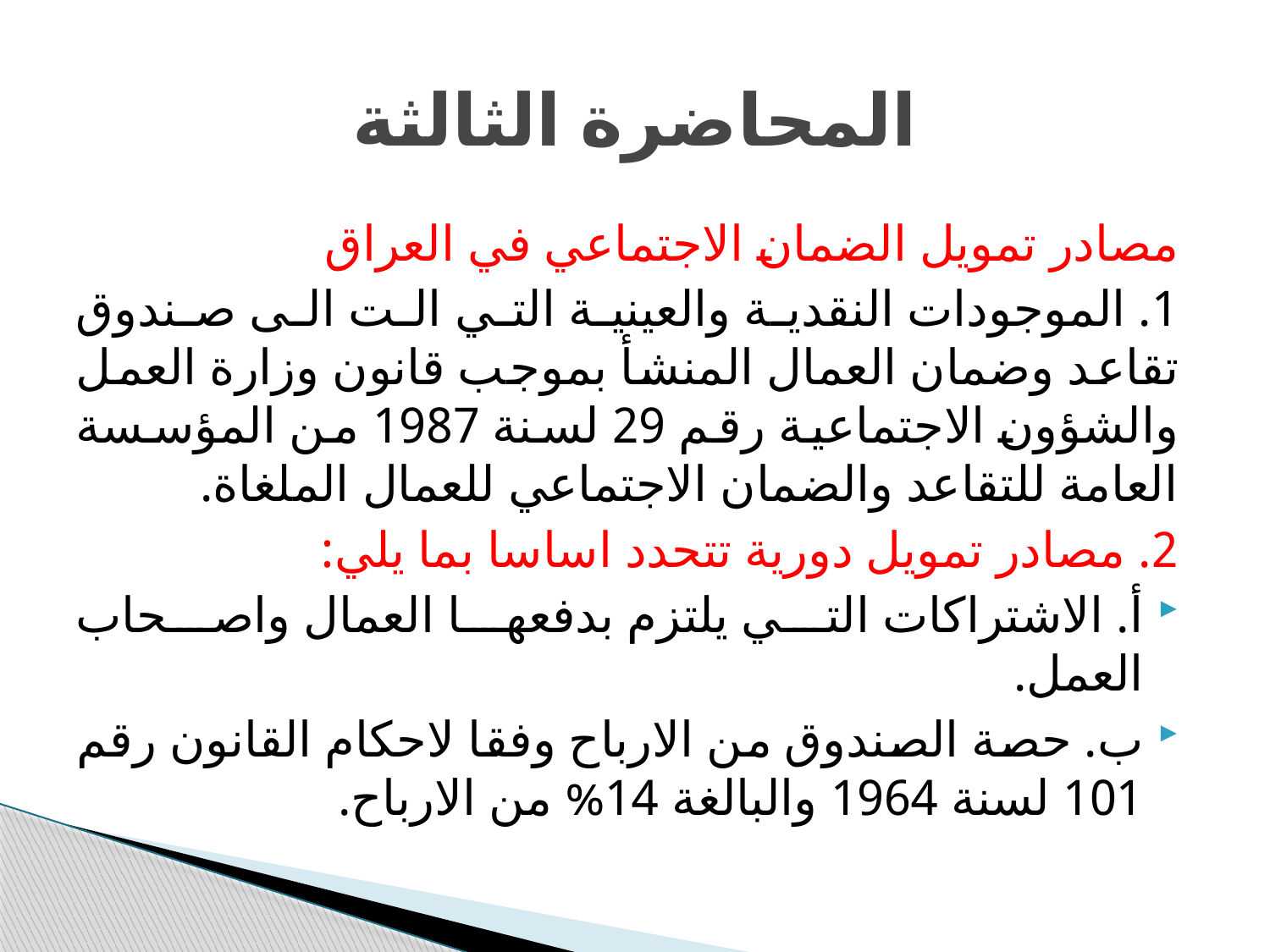

# المحاضرة الثالثة
مصادر تمويل الضمان الاجتماعي في العراق
1. الموجودات النقدية والعينية التي الت الى صندوق تقاعد وضمان العمال المنشأ بموجب قانون وزارة العمل والشؤون الاجتماعية رقم 29 لسنة 1987 من المؤسسة العامة للتقاعد والضمان الاجتماعي للعمال الملغاة.
2. مصادر تمويل دورية تتحدد اساسا بما يلي:
أ. الاشتراكات التي يلتزم بدفعها العمال واصحاب العمل.
ب. حصة الصندوق من الارباح وفقا لاحكام القانون رقم 101 لسنة 1964 والبالغة 14% من الارباح.